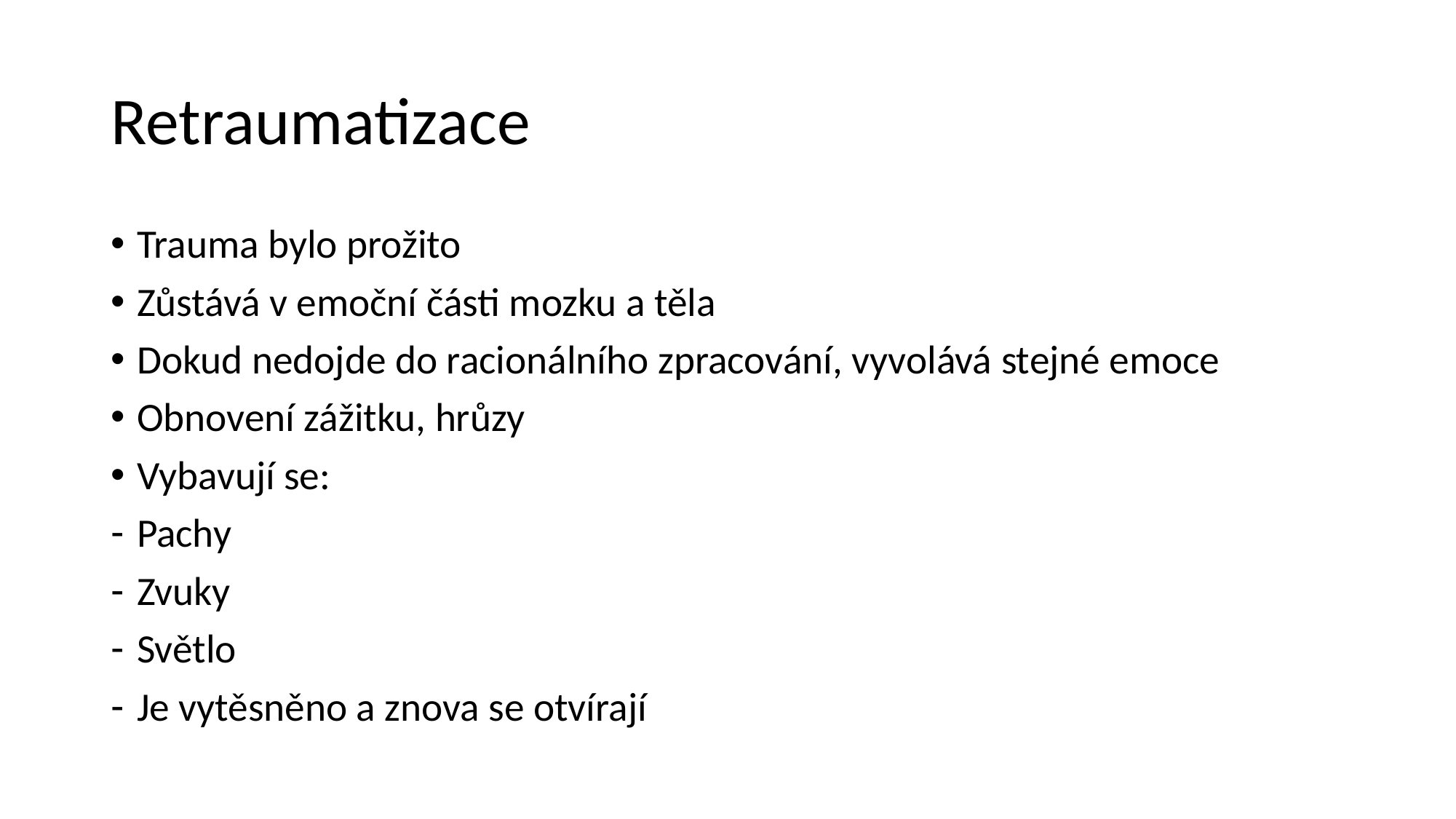

# Retraumatizace
Trauma bylo prožito
Zůstává v emoční části mozku a těla
Dokud nedojde do racionálního zpracování, vyvolává stejné emoce
Obnovení zážitku, hrůzy
Vybavují se:
Pachy
Zvuky
Světlo
Je vytěsněno a znova se otvírají